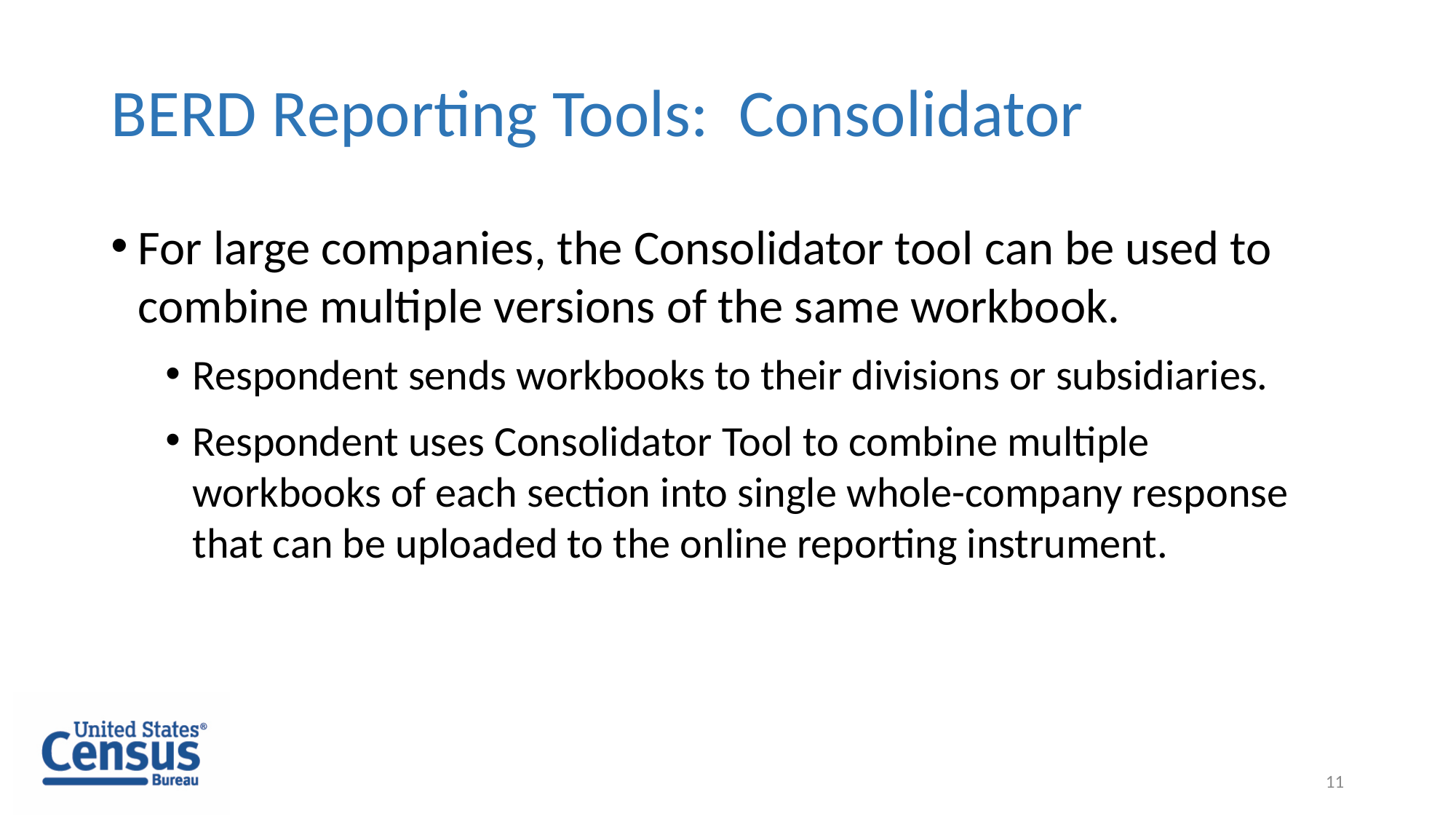

BERD Reporting Tools:  Consolidator
For large companies, the Consolidator tool can be used to combine multiple versions of the same workbook.
Respondent sends workbooks to their divisions or subsidiaries.
Respondent uses Consolidator Tool to combine multiple workbooks of each section into single whole-company response that can be uploaded to the online reporting instrument.
11